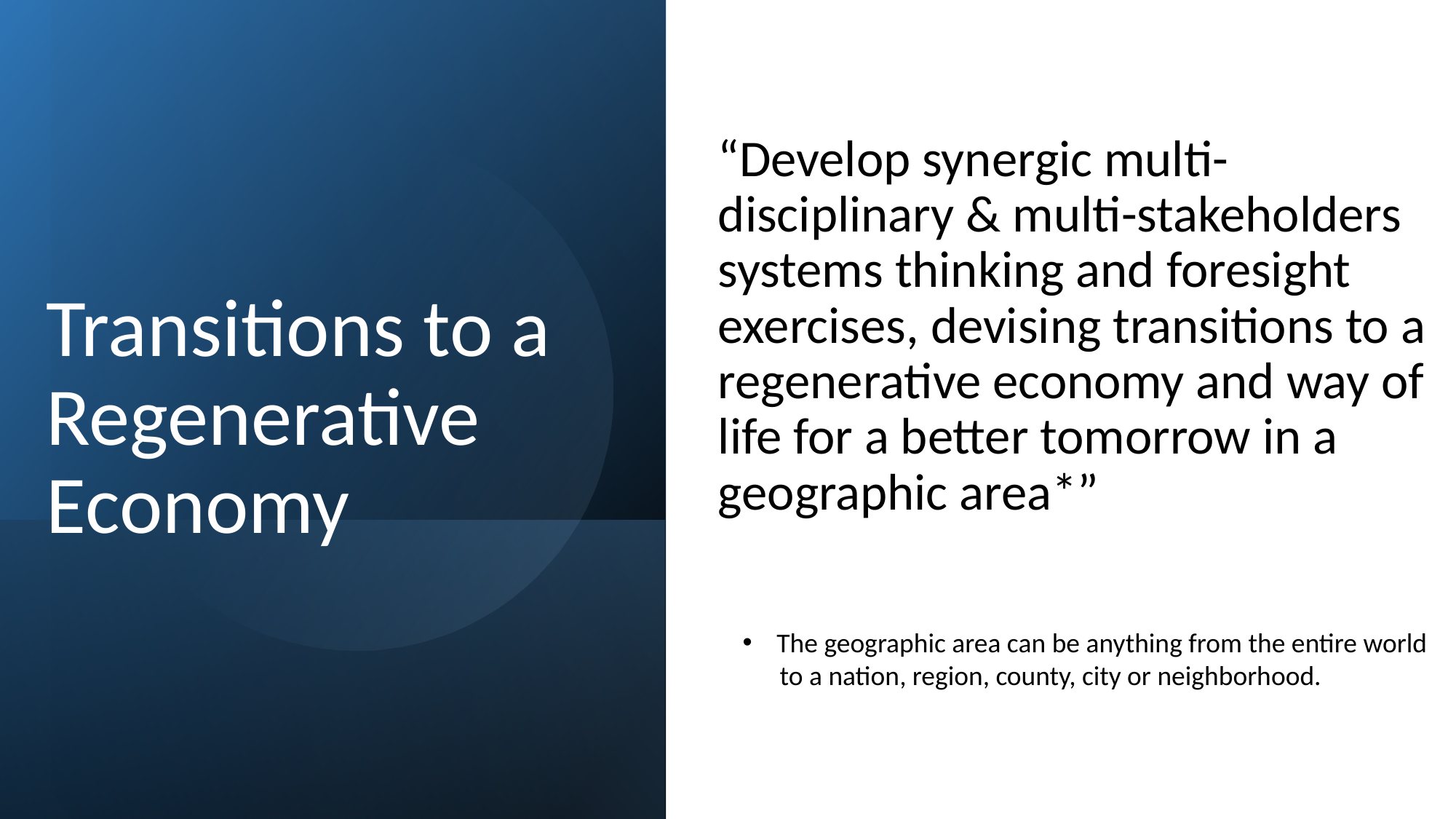

“Develop synergic multi-disciplinary & multi-stakeholders systems thinking and foresight exercises, devising transitions to a regenerative economy and way of life for a better tomorrow in a geographic area*”

# Transitions to a Regenerative Economy

The geographic area can be anything from the entire world
      to a nation, region, county, city or neighborhood.